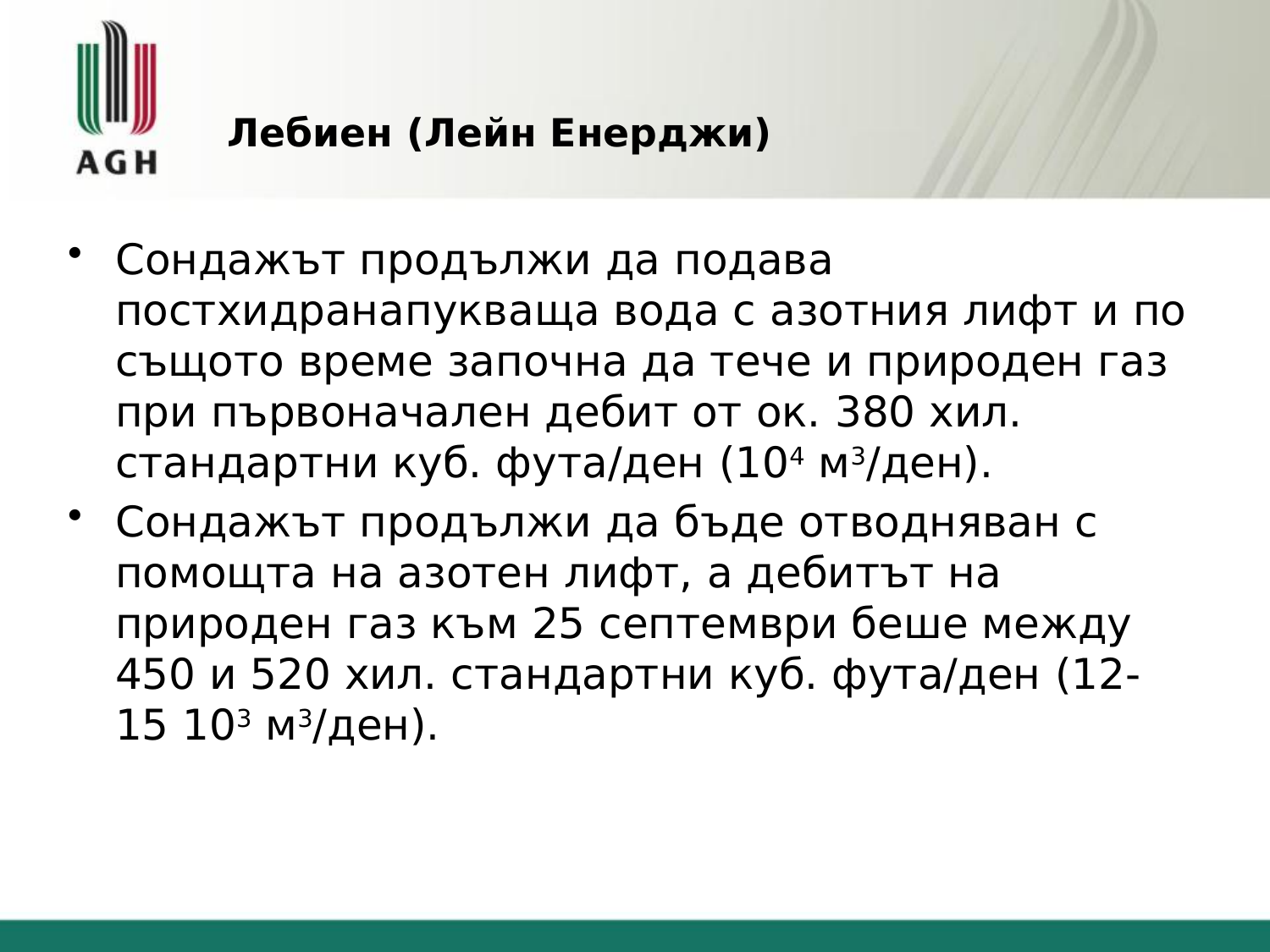

# Лебиен (Лейн Енерджи)
Сондажът продължи да подава постхидранапукваща вода с азотния лифт и по същото време започна да тече и природен газ  при първоначален дебит от ок. 380 хил. стандартни куб. фута/ден (104 м3/ден).
Сондажът продължи да бъде отводняван с помощта на азотен лифт, а дебитът на природен газ към 25 септември беше между 450 и 520 хил. стандартни куб. фута/ден (12-15 103 м3/ден).